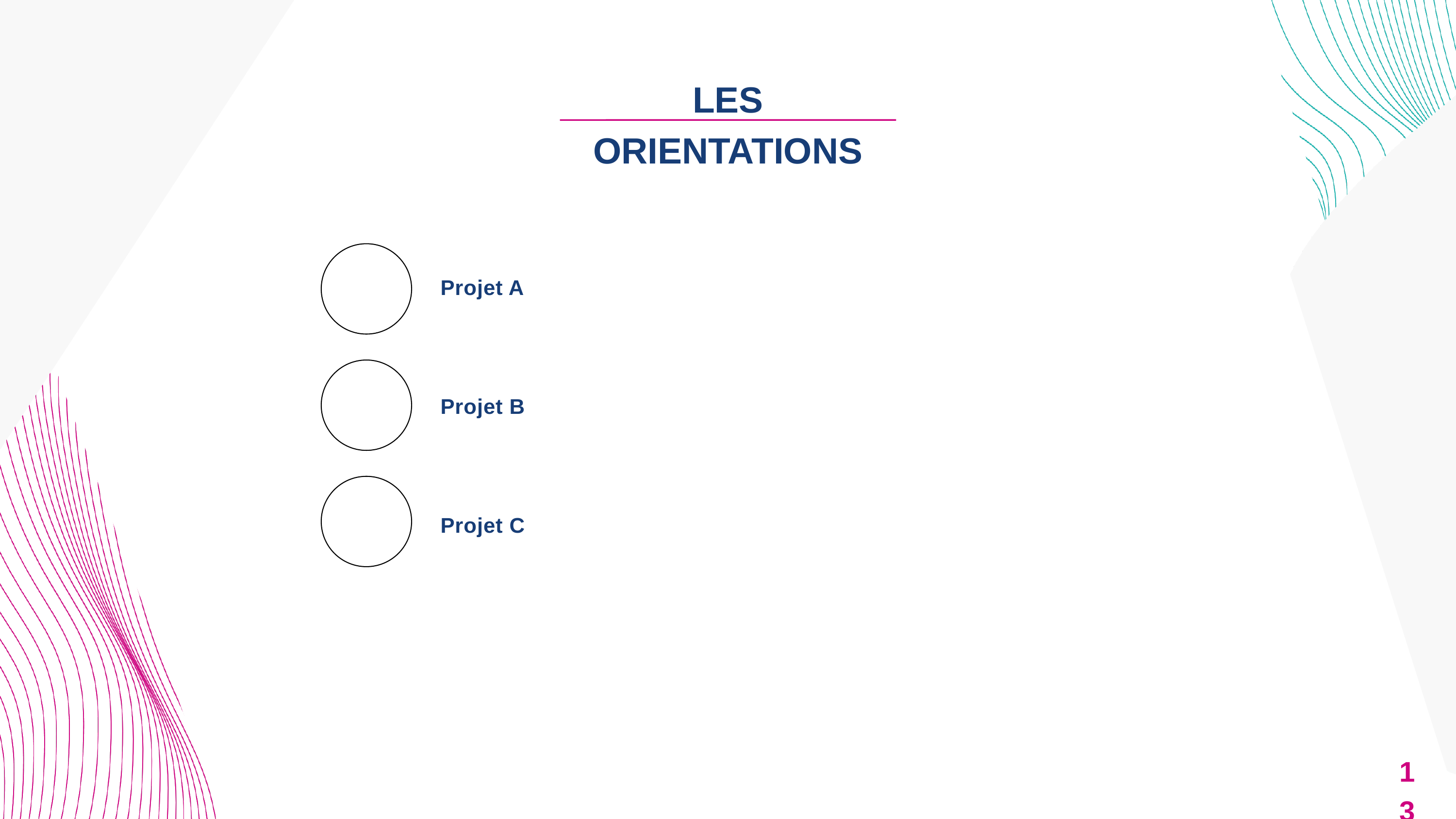

LES ORIENTATIONS

Projet A

Projet B

Projet C

13